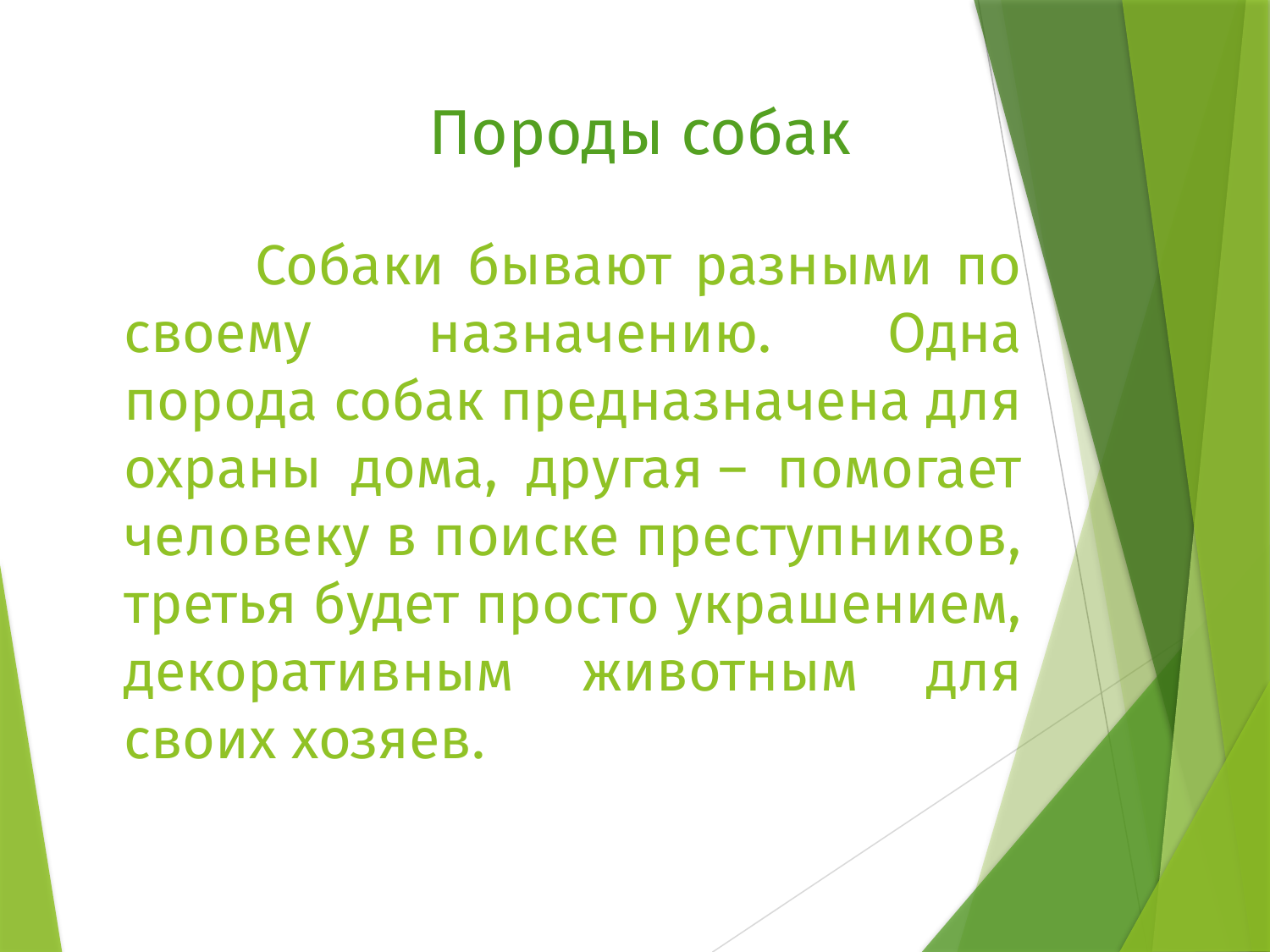

# Породы собак
        Собаки бывают разными по своему назначению. Одна порода собак предназначена для охраны дома, другая – помогает человеку в поиске преступников, третья будет просто украшением, декоративным животным для своих хозяев.